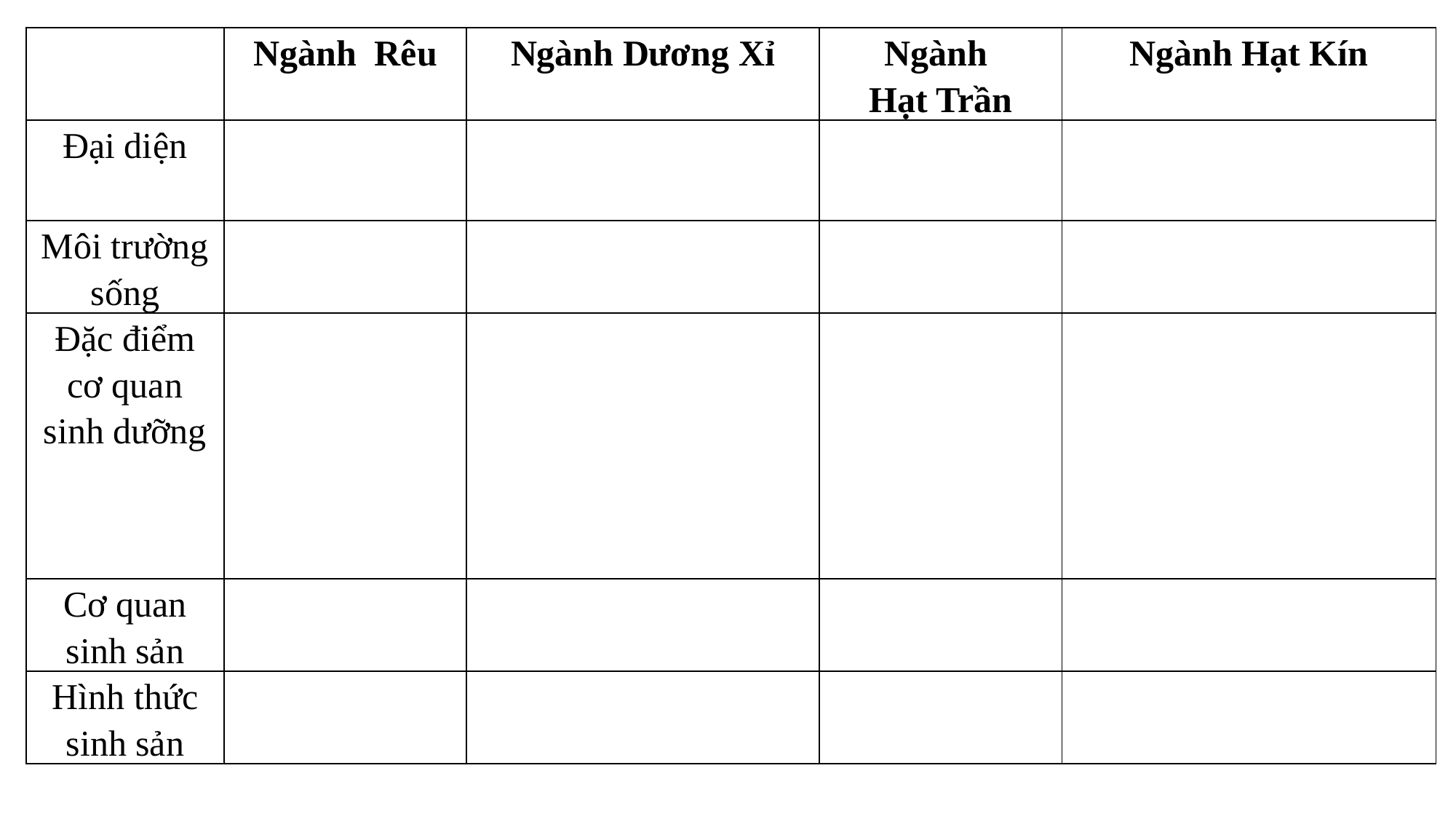

|  | Ngành Rêu | Ngành Dương Xỉ | Ngành Hạt Trần | Ngành Hạt Kín |
| --- | --- | --- | --- | --- |
| Đại diện |  |  |  |  |
| Môi trường sống |  |  |  |  |
| Đặc điểm cơ quan sinh dưỡng |  |  |  |  |
| Cơ quan sinh sản |  |  |  |  |
| Hình thức sinh sản |  |  |  |  |